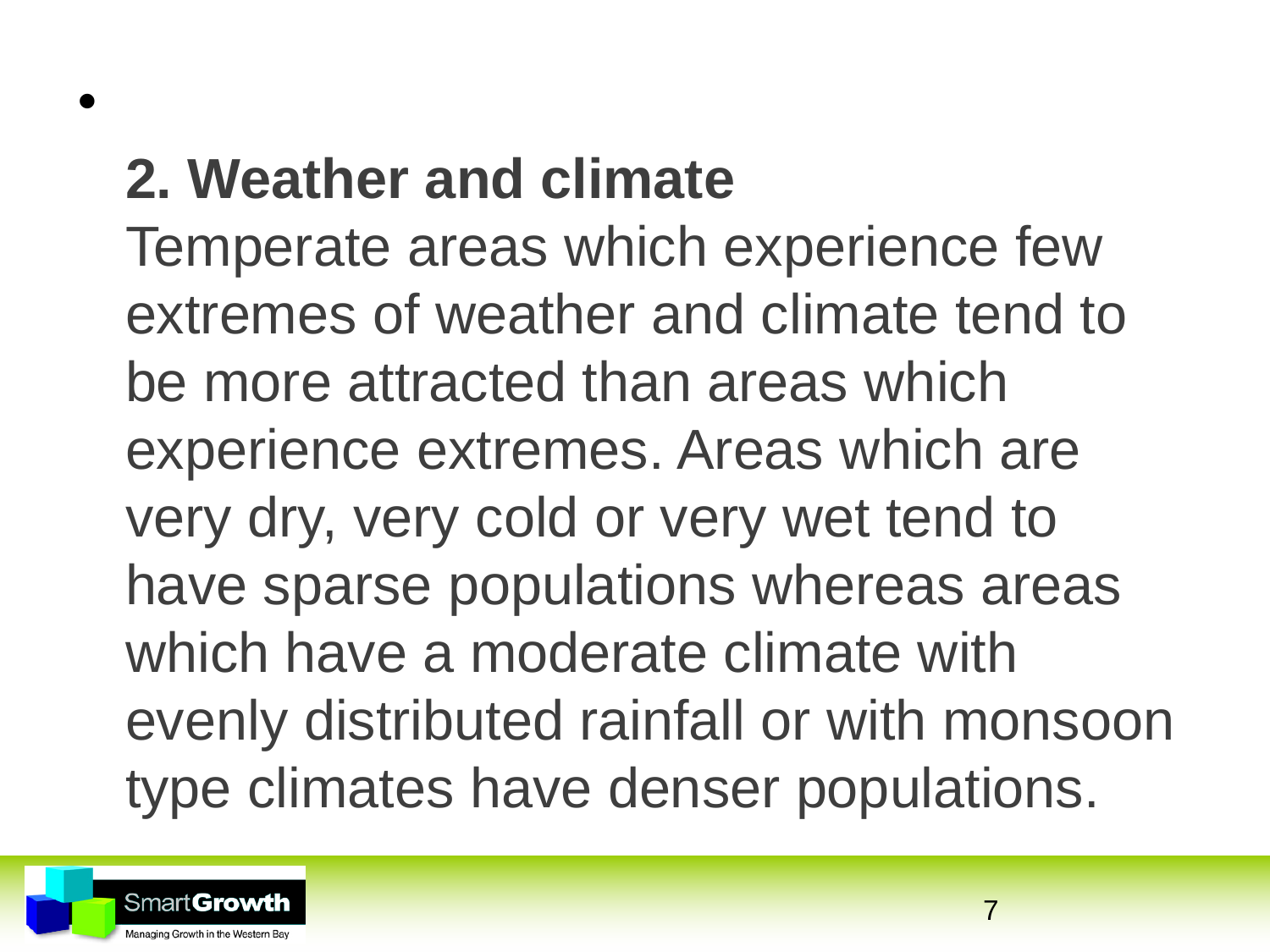

#
2. Weather and climate
Temperate areas which experience few extremes of weather and climate tend to be more attracted than areas which experience extremes. Areas which are very dry, very cold or very wet tend to have sparse populations whereas areas which have a moderate climate with evenly distributed rainfall or with monsoon type climates have denser populations.
7